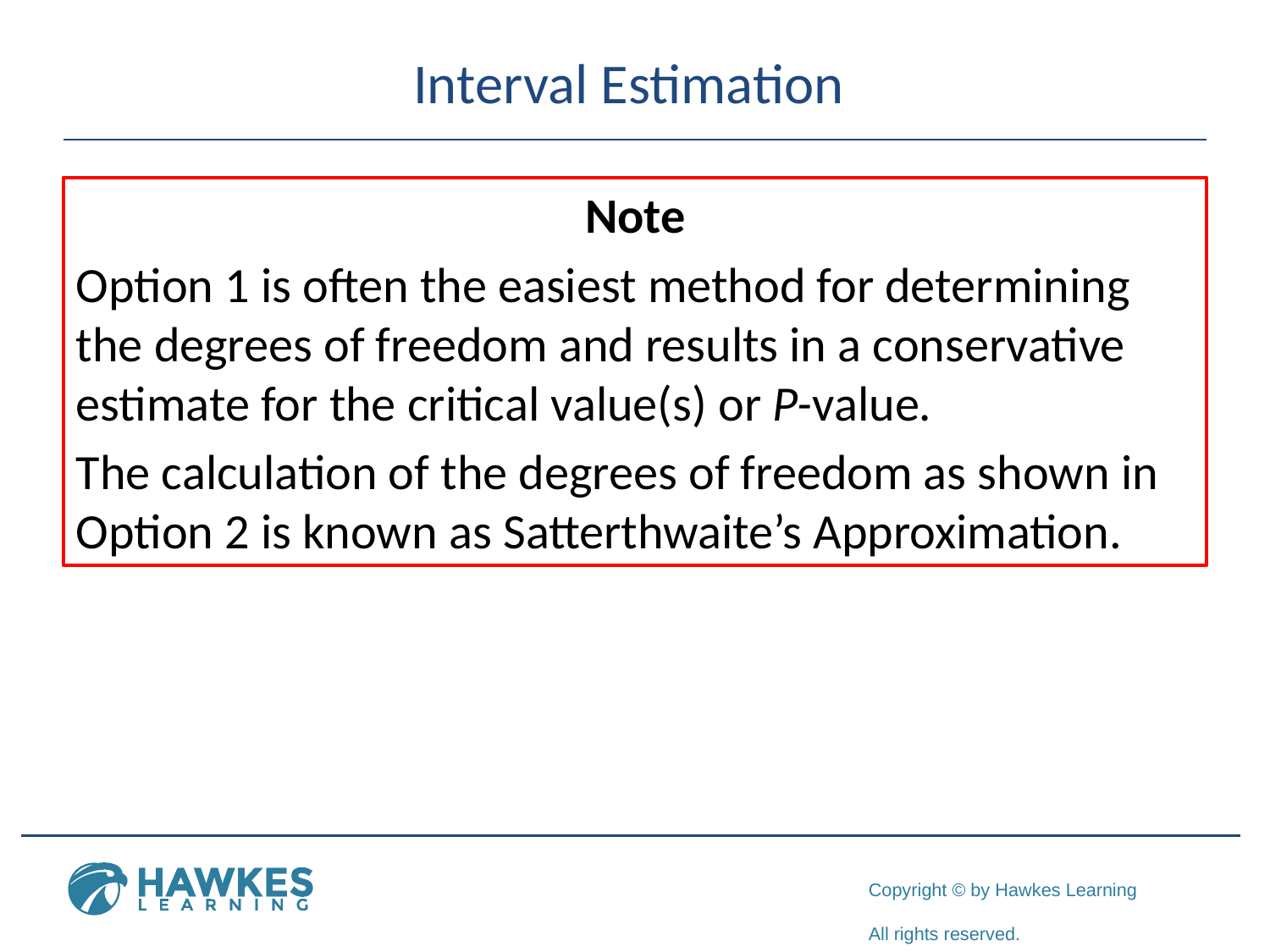

# Interval Estimation
	Note
Option 1 is often the easiest method for determining the degrees of freedom and results in a conservative estimate for the critical value(s) or P-value.
The calculation of the degrees of freedom as shown in Option 2 is known as Satterthwaite’s Approximation.